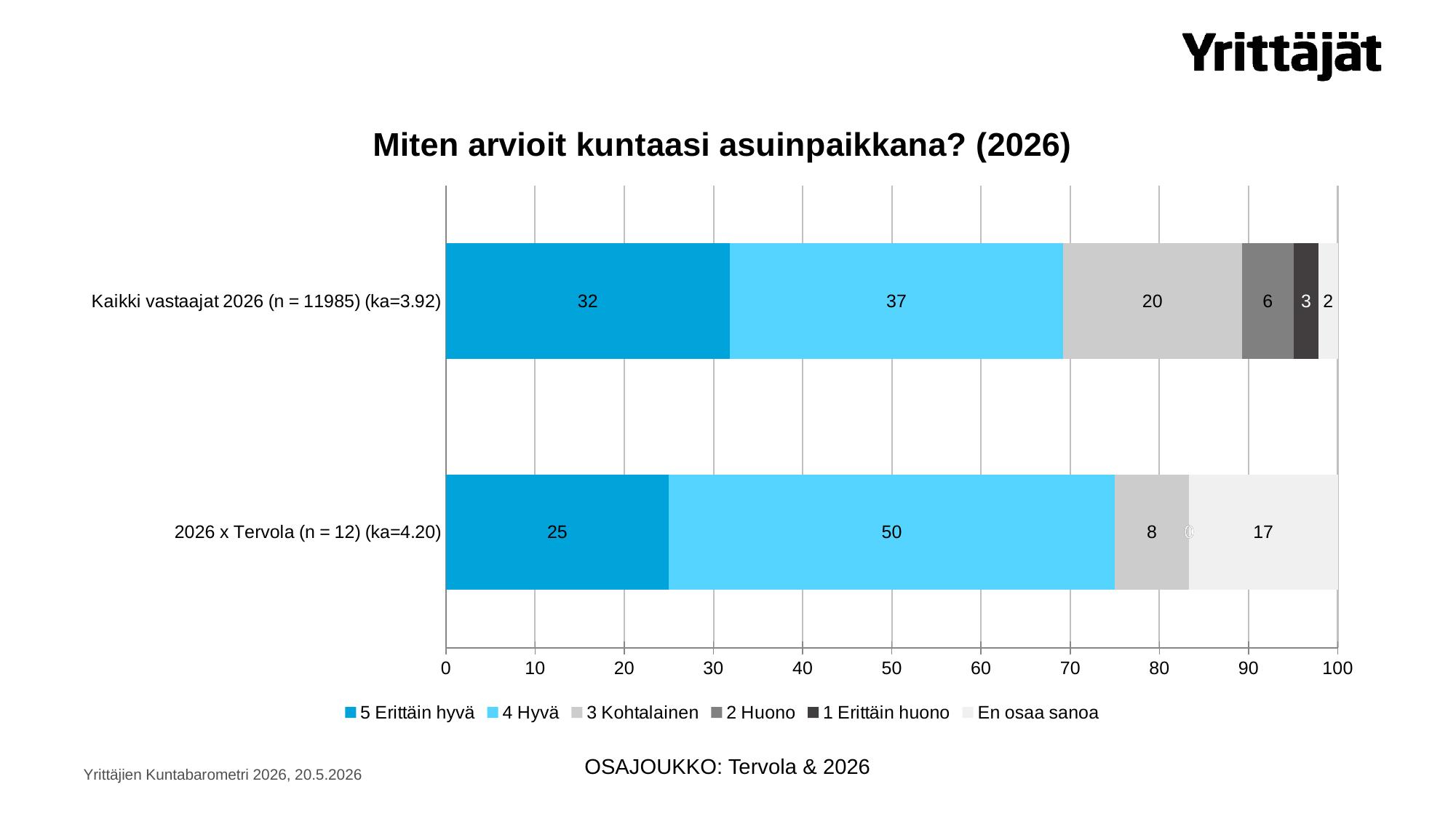

### Chart: Miten arvioit kuntaasi asuinpaikkana? (2026)

| Category | 5 Erittäin hyvä | 4 Hyvä | 3 Kohtalainen | 2 Huono | 1 Erittäin huono | En osaa sanoa |
|---|---|---|---|---|---|---|
| 2026 x Tervola (n = 12) (ka=4.20) | 25.0 | 50.0 | 8.33333333333333 | 0.0 | 0.0 | 16.6666666666667 |
| Kaikki vastaajat 2026 (n = 11985) (ka=3.92) | 31.8397997496871 | 37.3800584063413 | 20.0250312891114 | 5.83229036295369 | 2.77847309136421 | 2.14434710054234 |
OSAJOUKKO: Tervola & 2026
Yrittäjien Kuntabarometri 2026, 20.5.2026